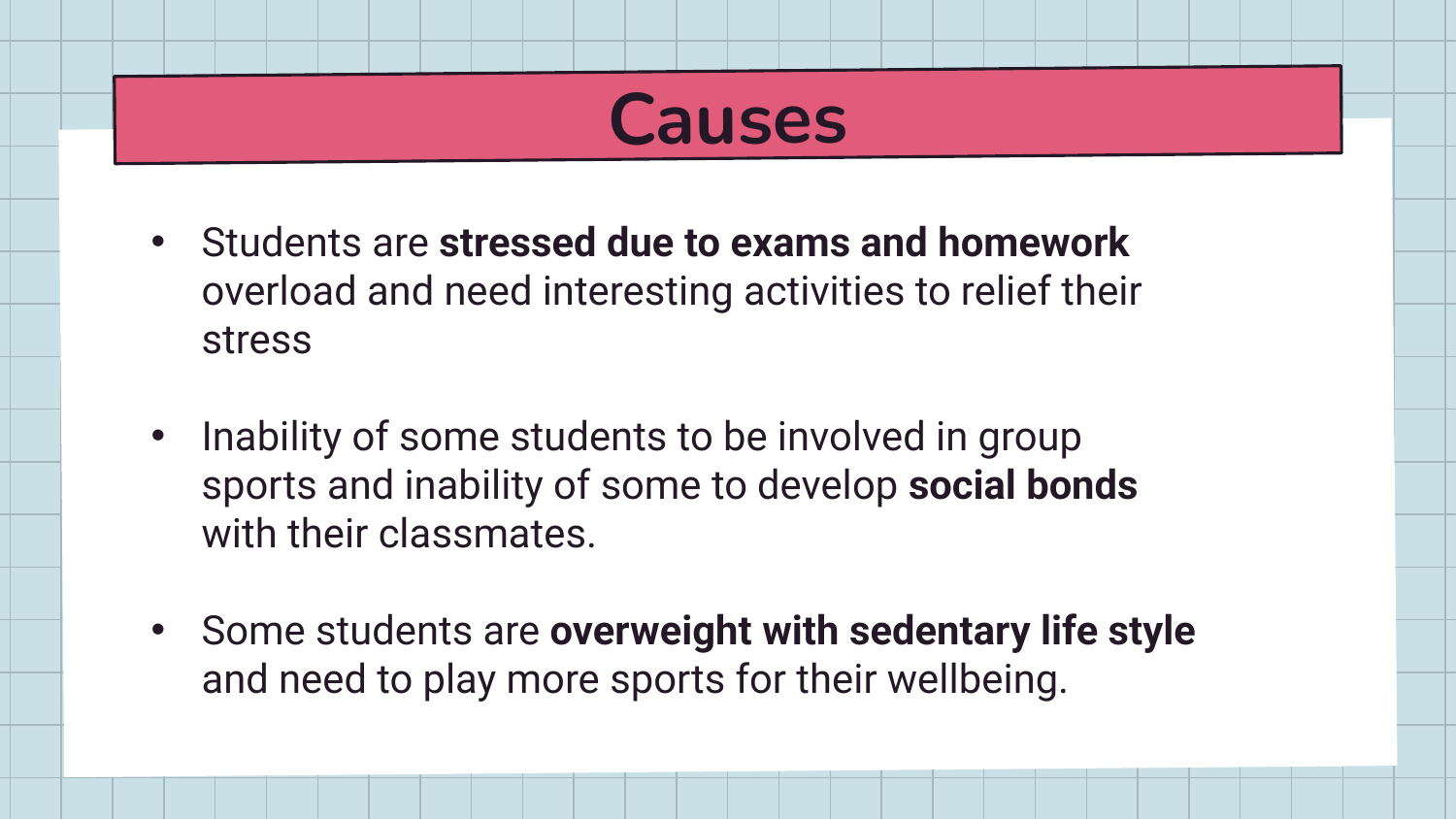

Causes
Students are stressed due to exams and homework overload and need interesting activities to relief their stress

Inability of some students to be involved in group sports and inability of some to develop social bonds with their classmates.

Some students are overweight with sedentary life style and need to play more sports for their wellbeing.